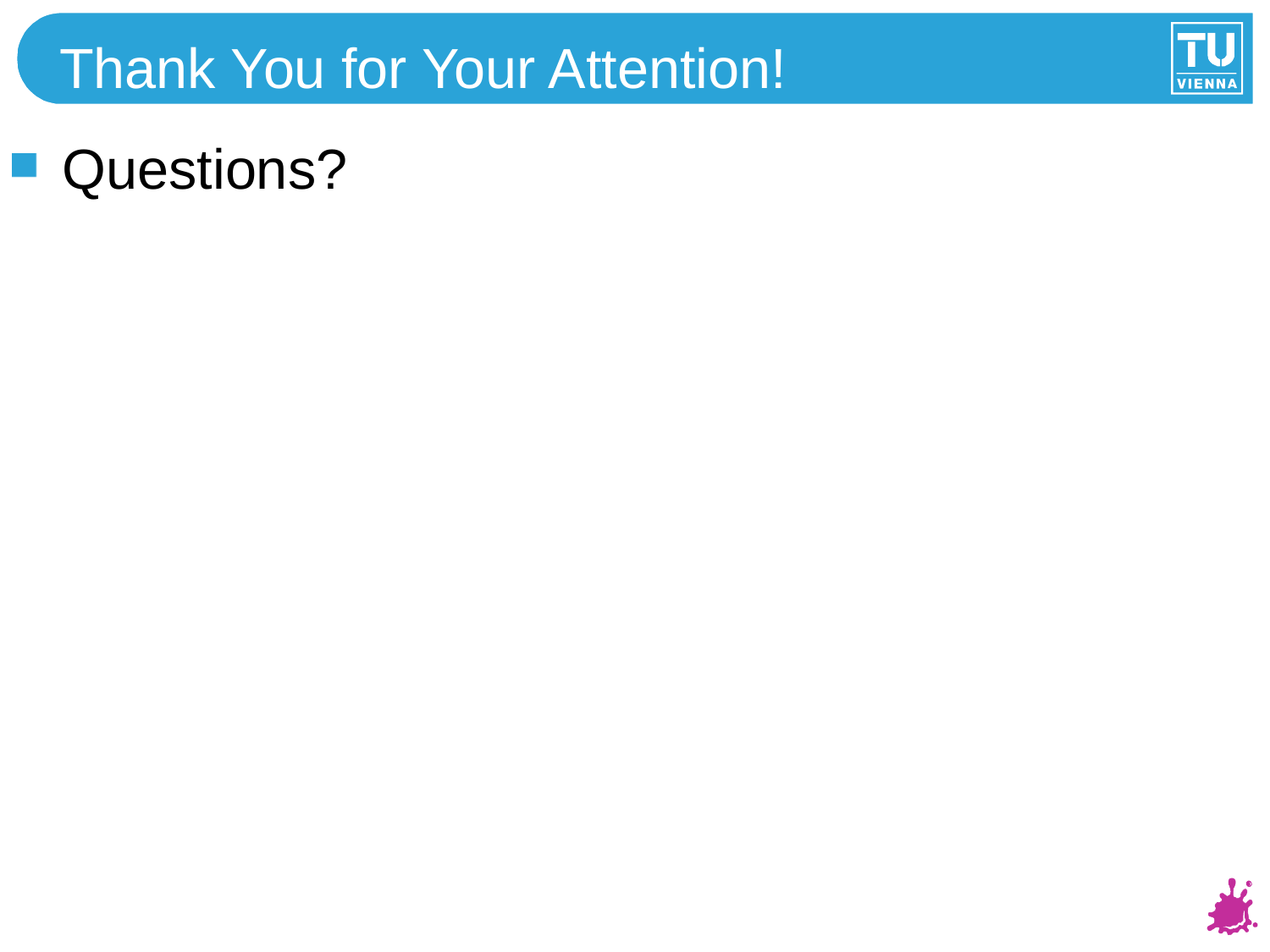

# Thank You for Your Attention!
Questions?